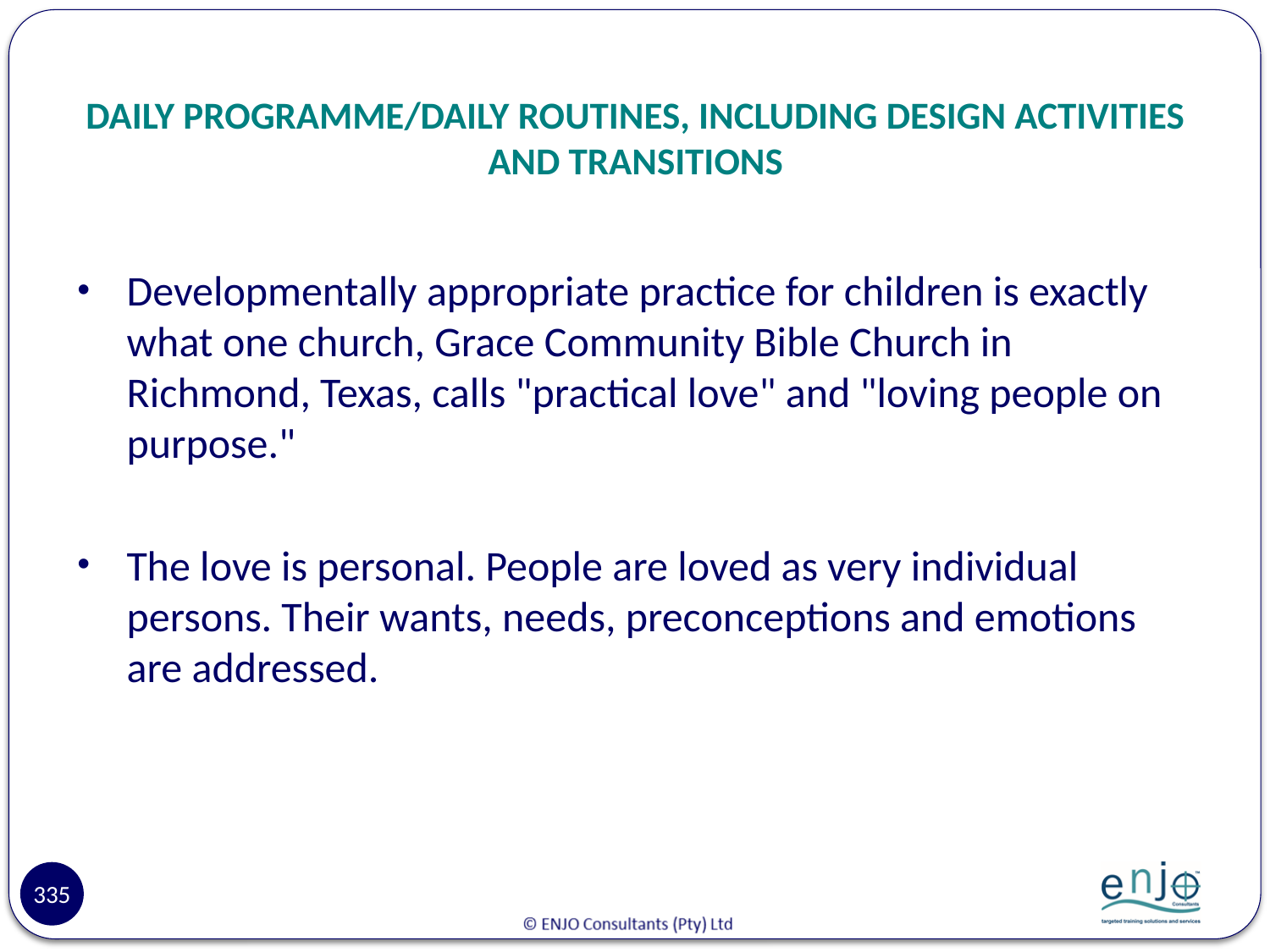

# DAILY PROGRAMME/DAILY ROUTINES, INCLUDING DESIGN ACTIVITIES AND TRANSITIONS
Developmentally appropriate practice for children is exactly what one church, Grace Community Bible Church in Richmond, Texas, calls "practical love" and "loving people on purpose."

The love is personal. People are loved as very individual persons. Their wants, needs, preconceptions and emotions are addressed.

335